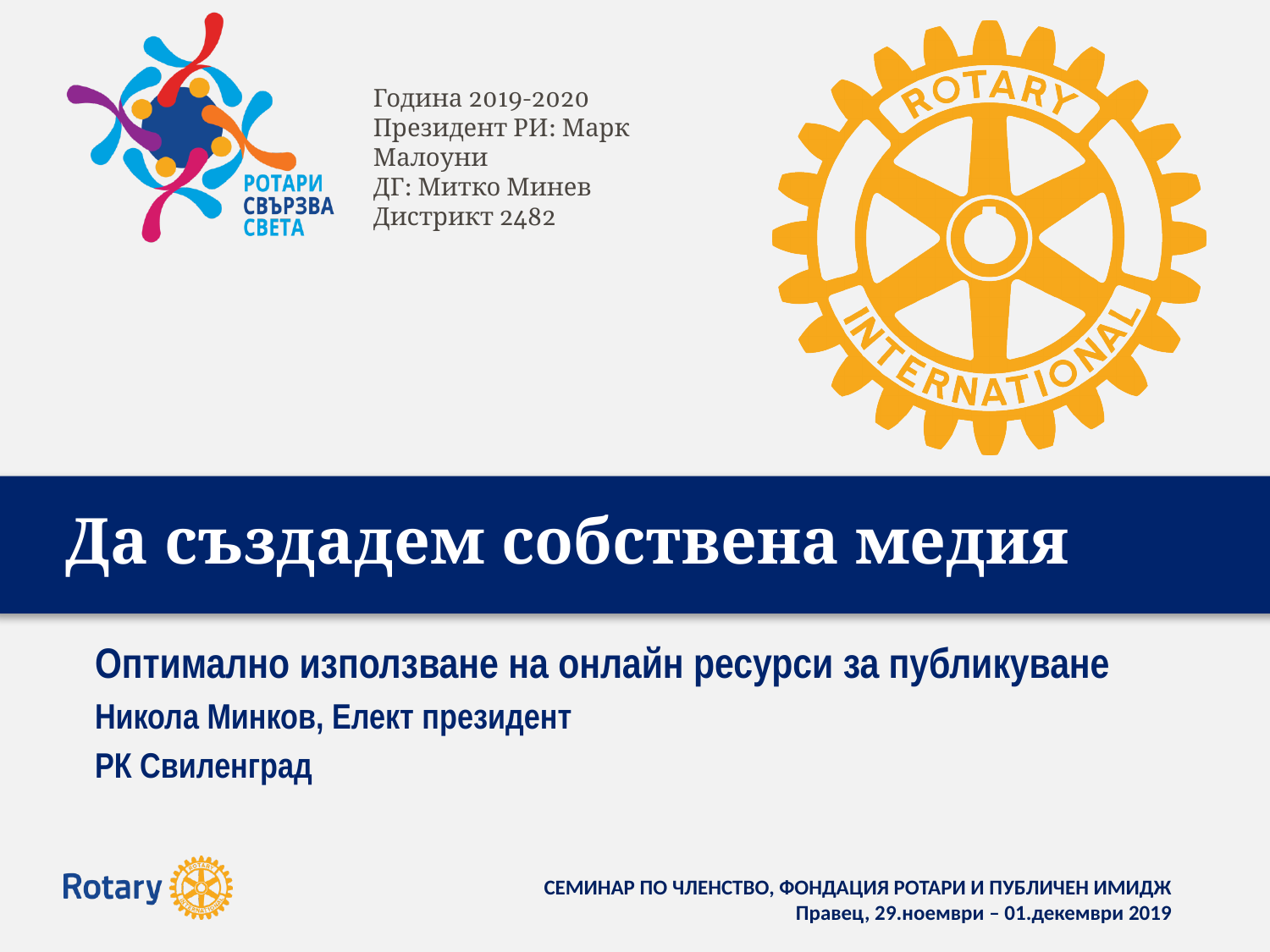

# Да създадем собствена медия
Оптимално използване на онлайн ресурси за публикуване
Никола Минков, Елект президент
РК Свиленград